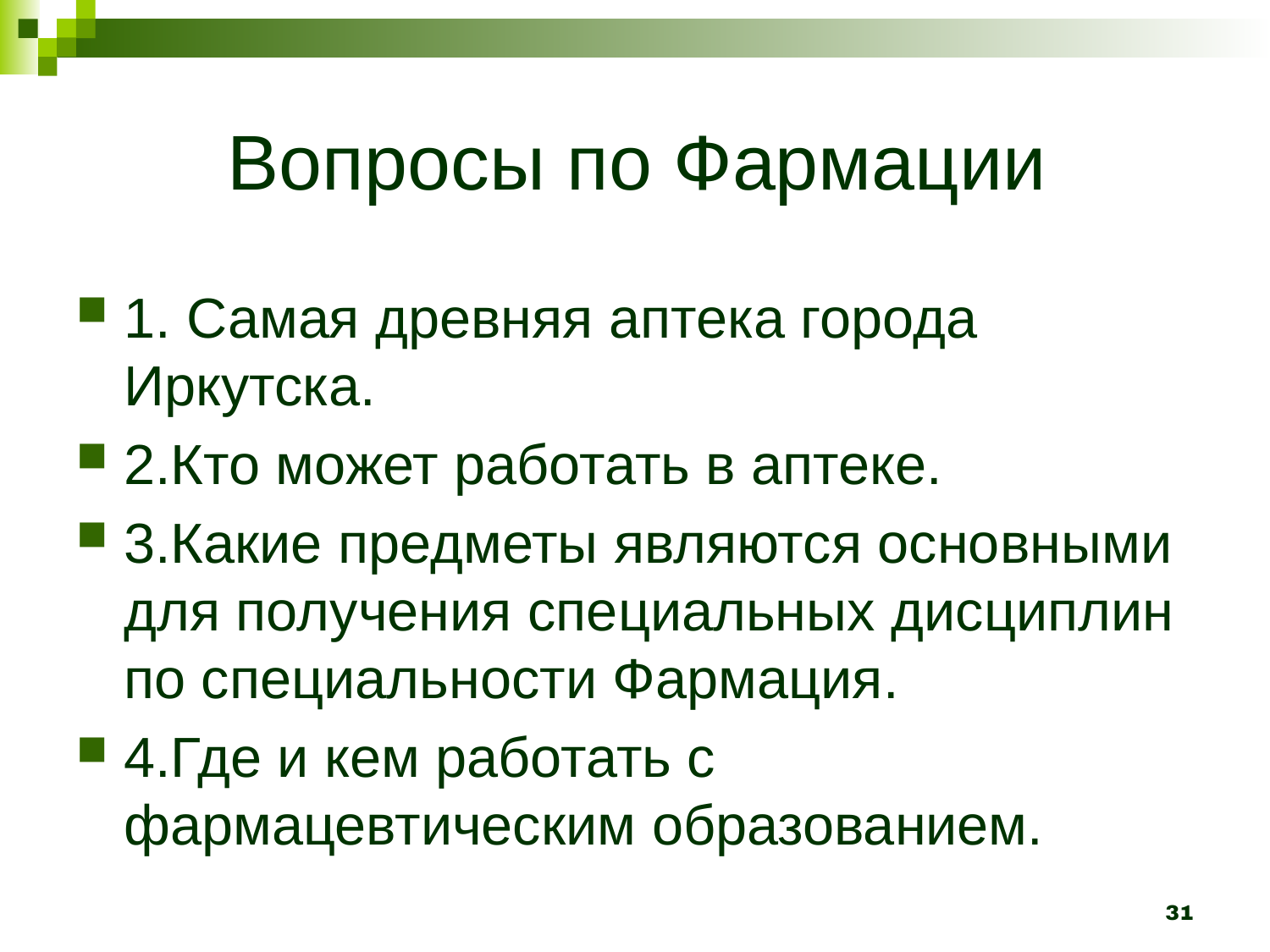

# Вопросы по Фармации
1. Самая древняя аптека города Иркутска.
2.Кто может работать в аптеке.
3.Какие предметы являются основными для получения специальных дисциплин по специальности Фармация.
4.Где и кем работать с фармацевтическим образованием.
31